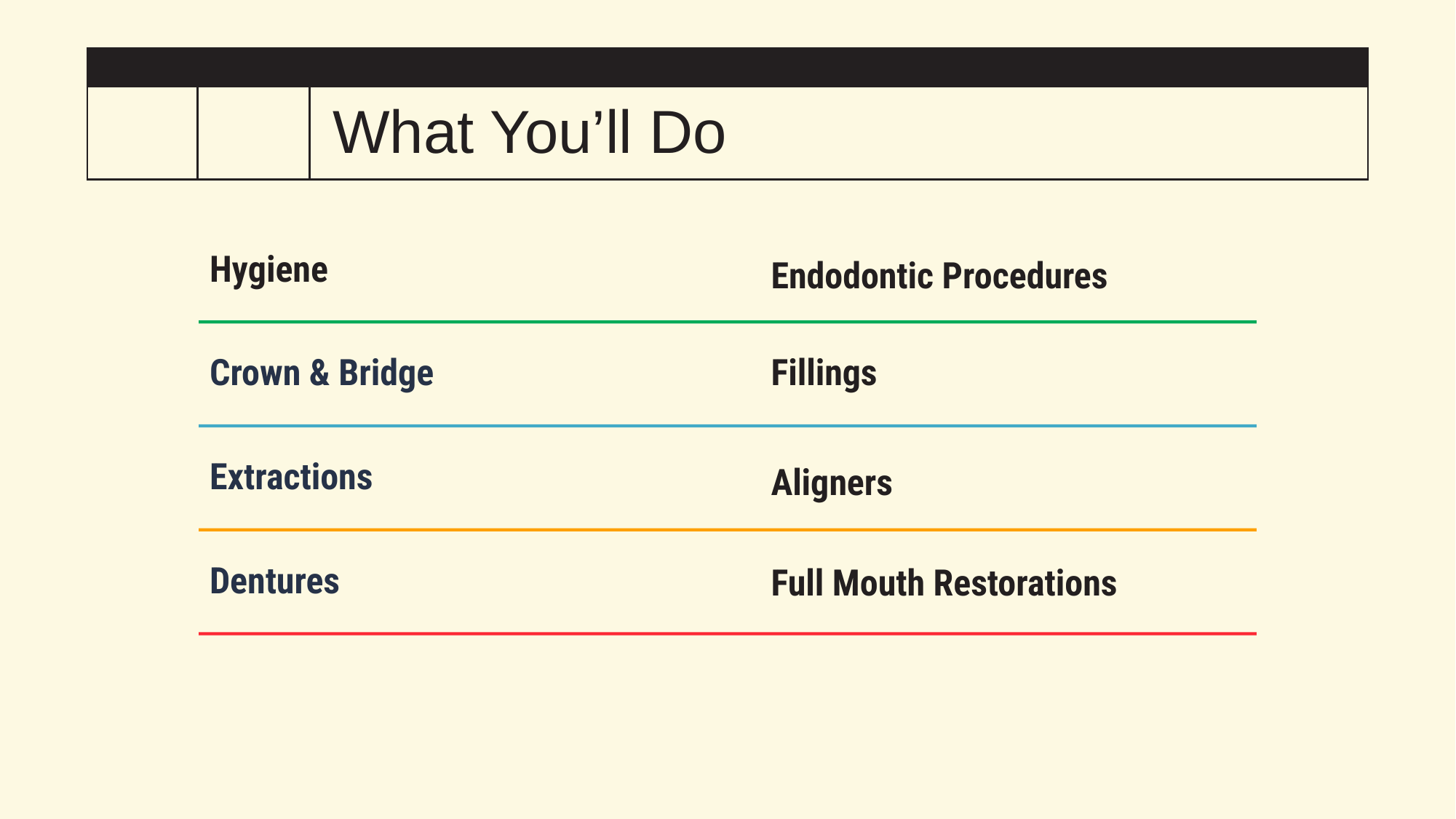

# What You’ll Do

Endodontic Procedures
Hygiene
Crown & Bridge

Extractions
Dentures

Fillings

Aligners
Full Mouth Restorations